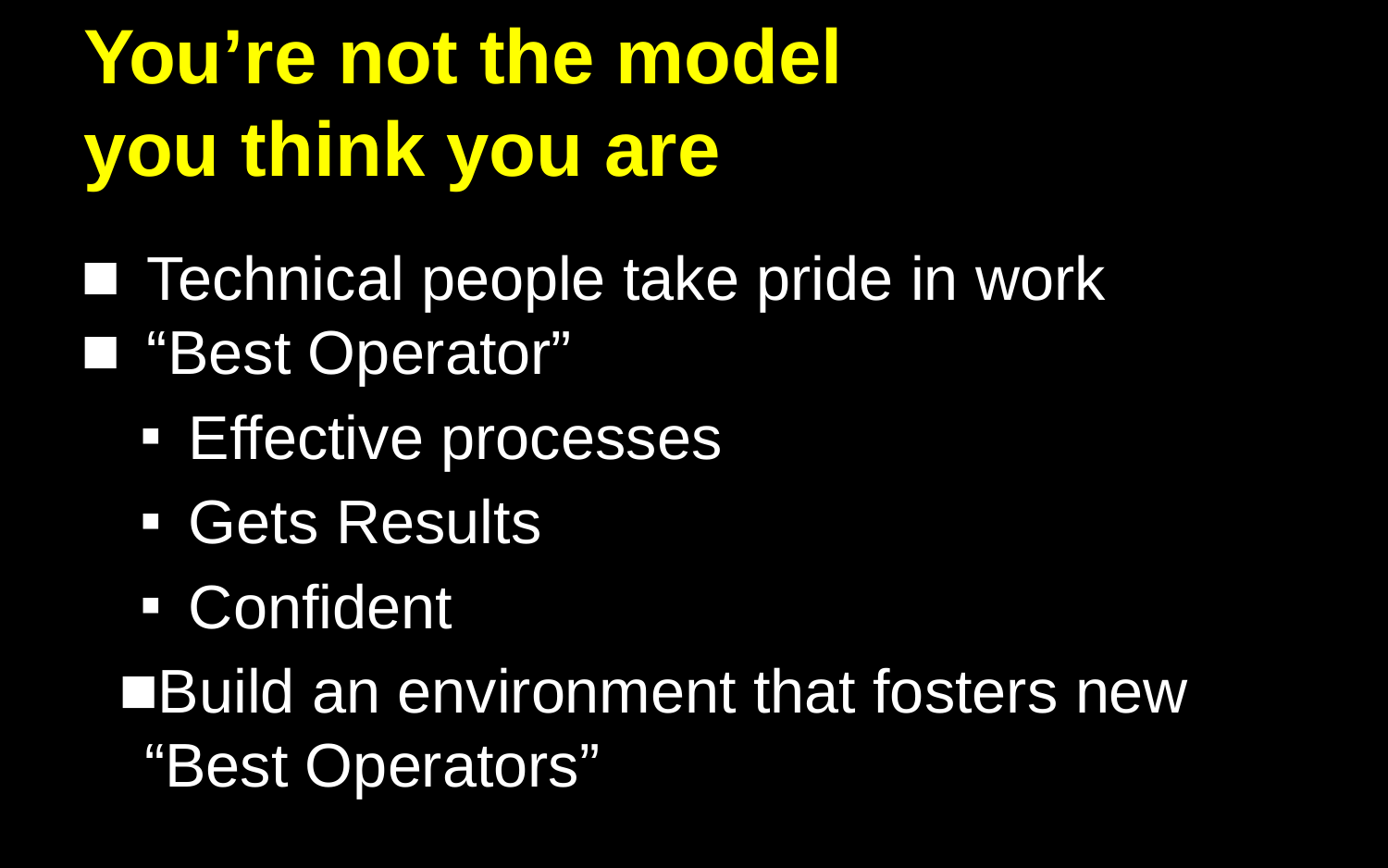

# You’re not the model you think you are
Technical people take pride in work
“Best Operator”
Effective processes
Gets Results
Confident
Build an environment that fosters new “Best Operators”